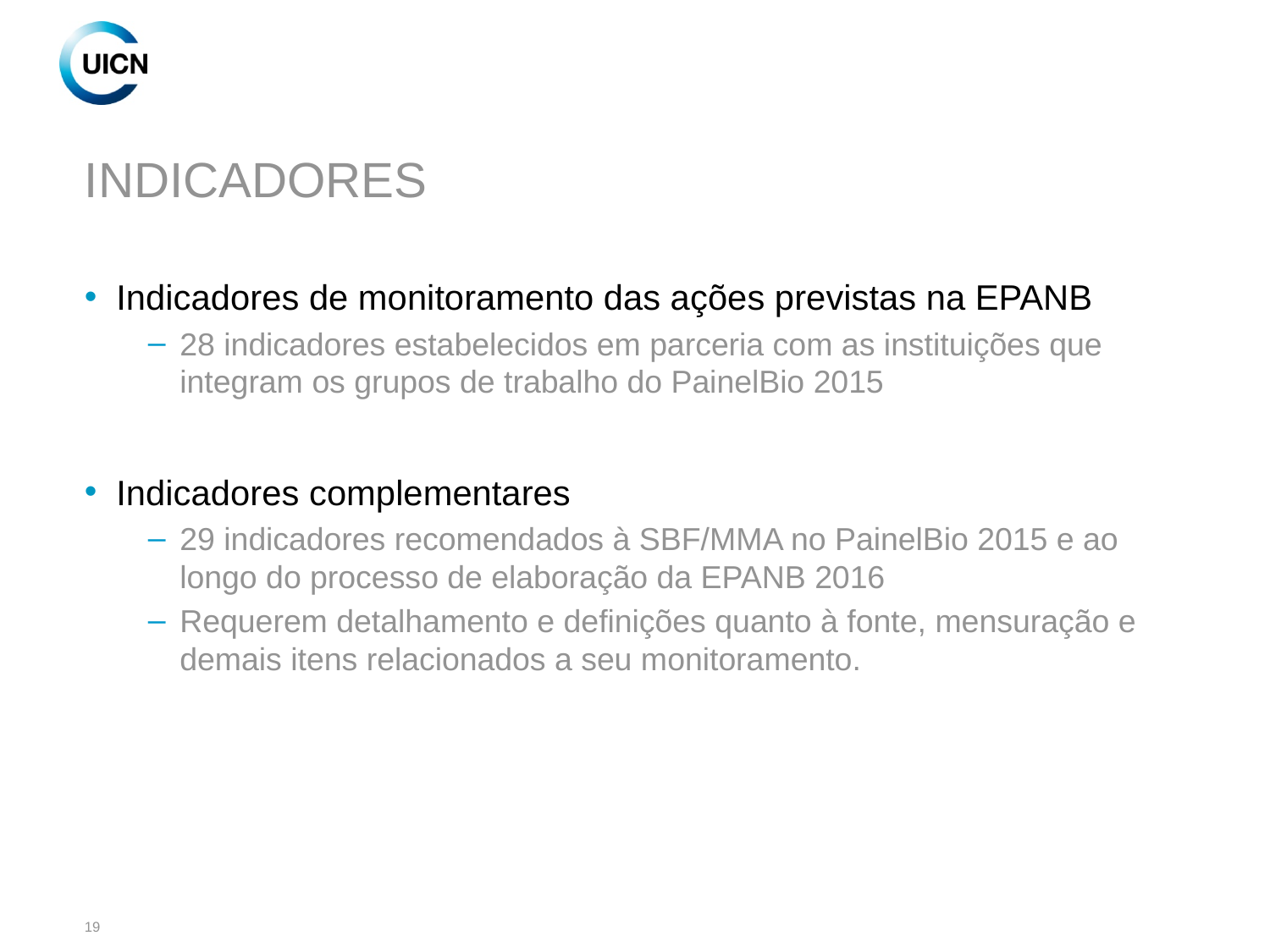

# INDICADORES
Indicadores de monitoramento das ações previstas na EPANB
28 indicadores estabelecidos em parceria com as instituições que integram os grupos de trabalho do PainelBio 2015

Indicadores complementares
29 indicadores recomendados à SBF/MMA no PainelBio 2015 e ao longo do processo de elaboração da EPANB 2016
Requerem detalhamento e definições quanto à fonte, mensuração e demais itens relacionados a seu monitoramento.